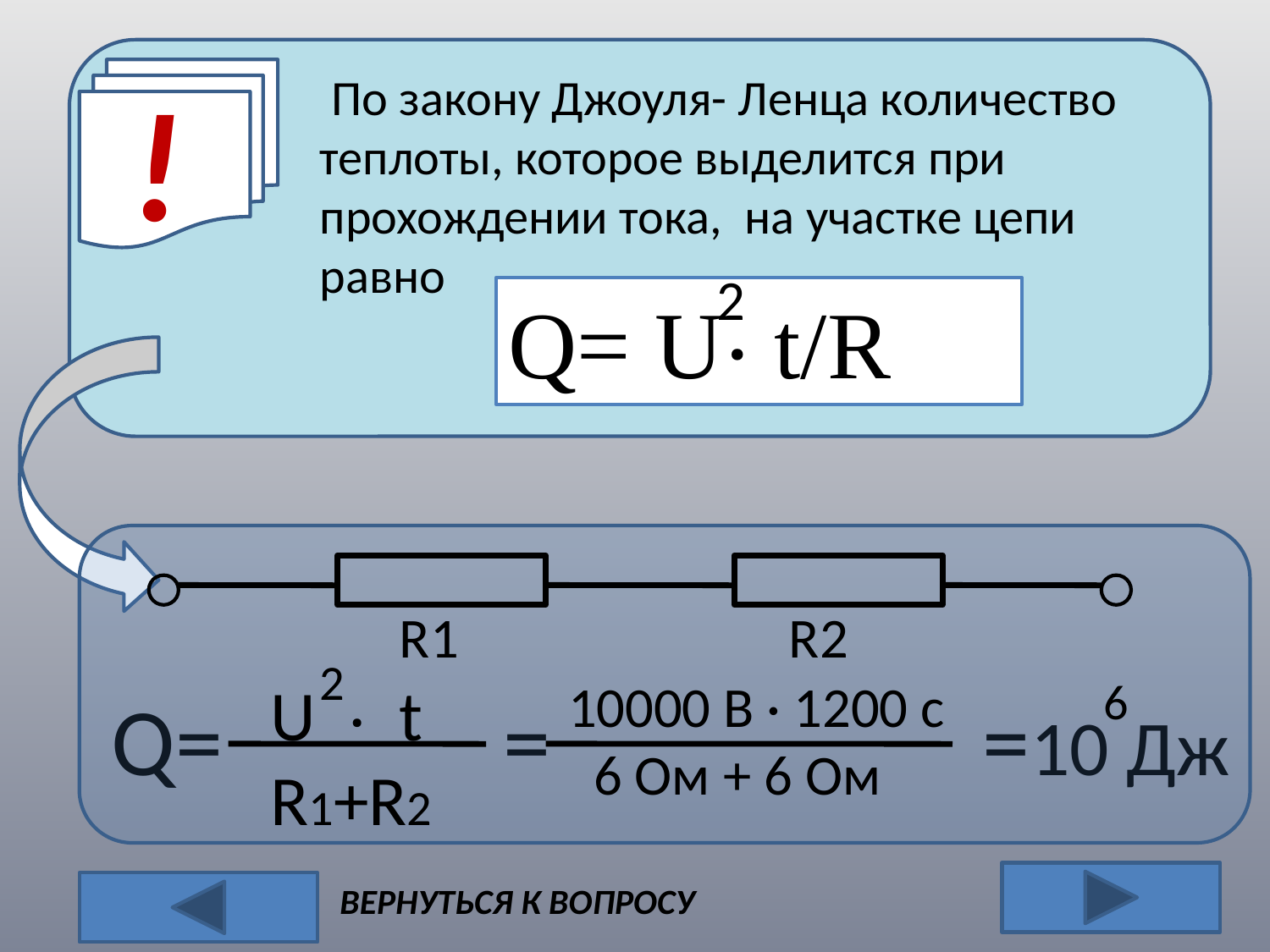

!
 По закону Джоуля- Ленца количество теплоты, которое выделится при прохождении тока,  на участке цепи
равно
2
Q= U· t/R

R1                          R2
2
U  ·  t
R1+R2
10000 В · 1200 с
  6 Ом + 6 Ом

6
Q=             =                    =10 Дж

ВЕРНУТЬСЯ К ВОПРОСУ